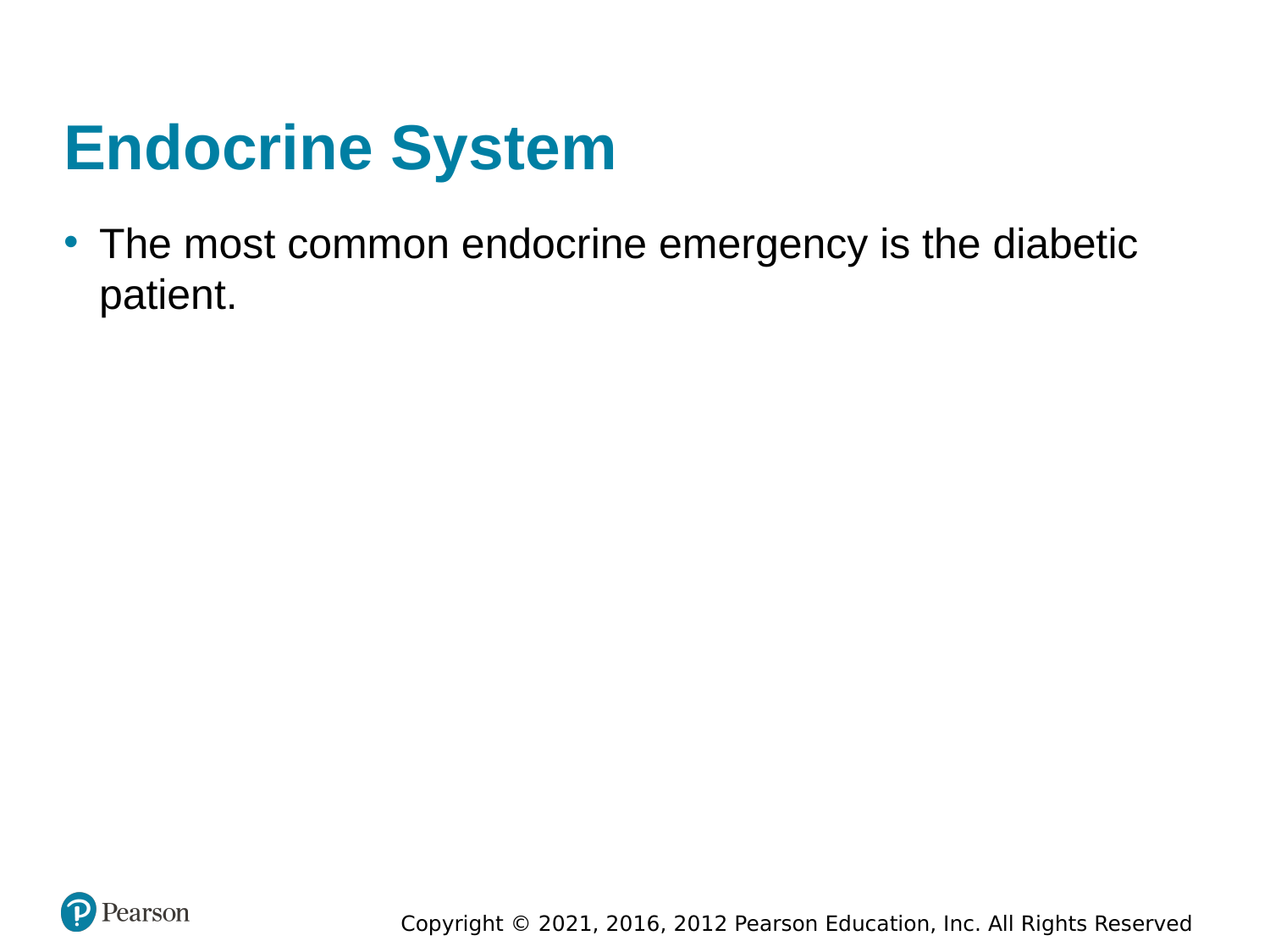

# Endocrine System
The most common endocrine emergency is the diabetic patient.